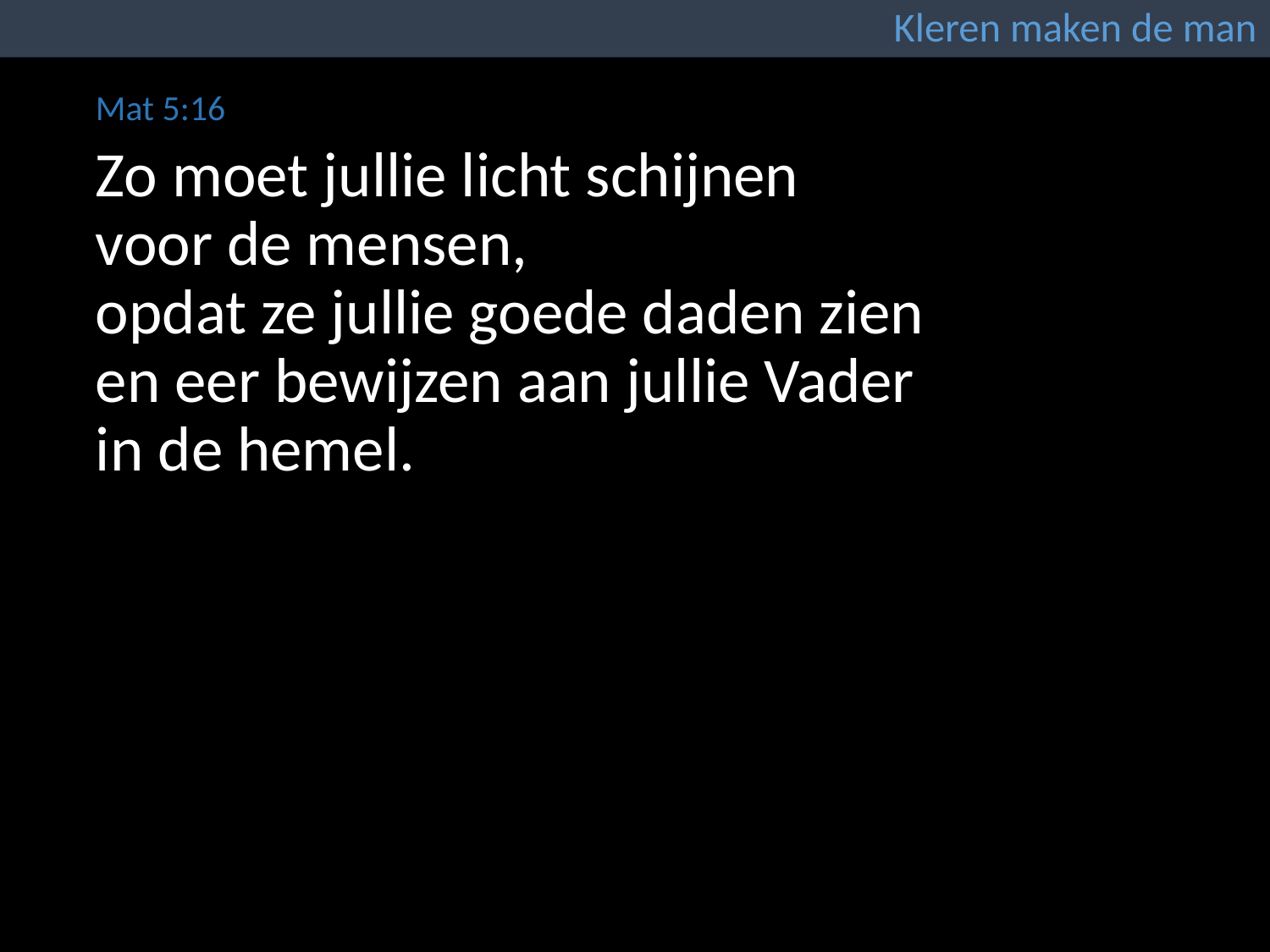

Kleren maken de man
Mat 5:16
# Zo moet jullie licht schijnen voor de mensen, opdat ze jullie goede daden zien en eer bewijzen aan jullie Vader in de hemel.